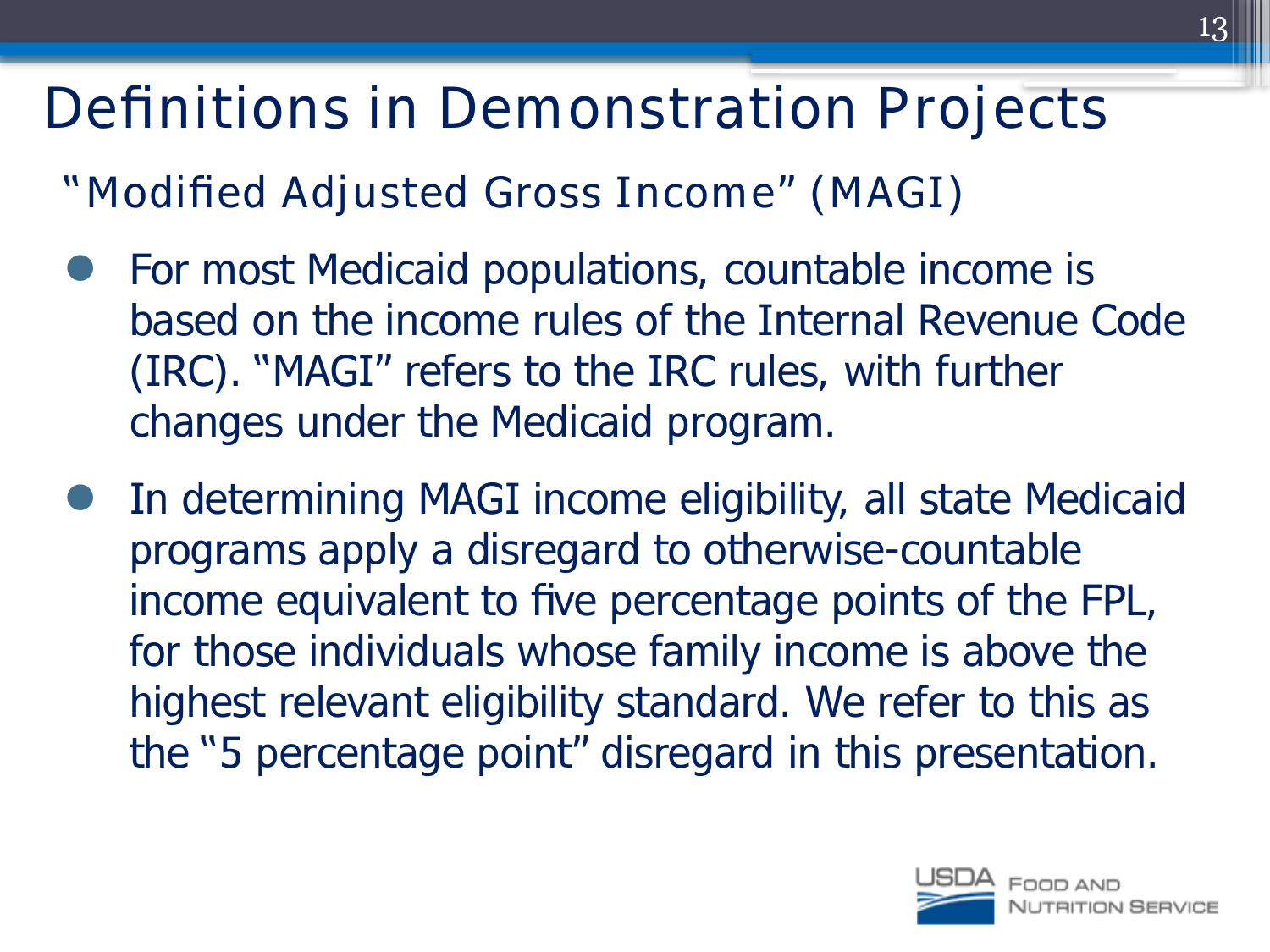

13
# Definitions in Demonstration Projects
“Modified Adjusted Gross Income” (MAGI)
For most Medicaid populations, countable income is based on the income rules of the Internal Revenue Code (IRC). “MAGI” refers to the IRC rules, with further changes under the Medicaid program.
In determining MAGI income eligibility, all state Medicaid programs apply a disregard to otherwise-countable income equivalent to five percentage points of the FPL, for those individuals whose family income is above the highest relevant eligibility standard. We refer to this as the “5 percentage point” disregard in this presentation.